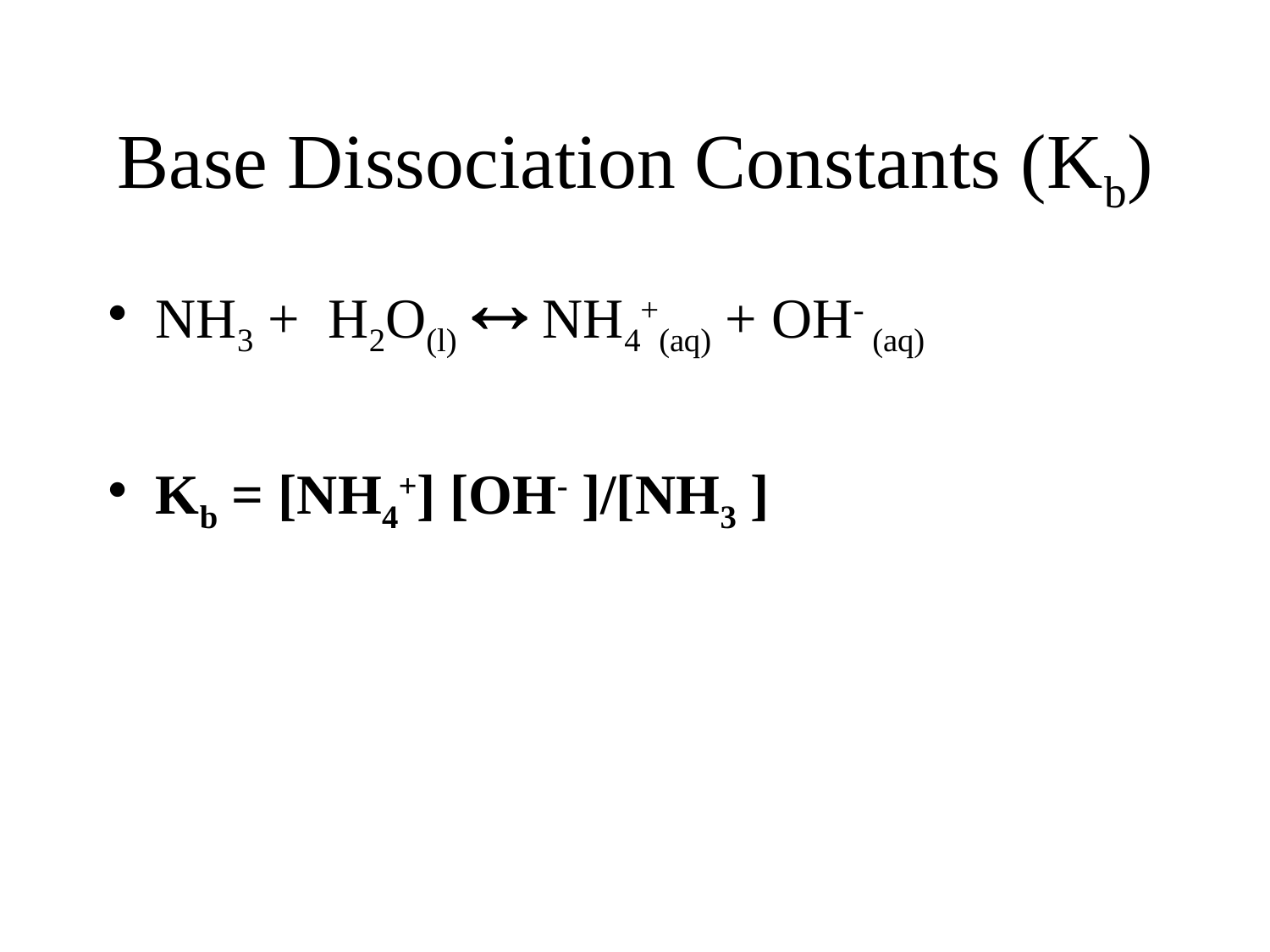

# Base Dissociation Constants (Kb)
NH3 +  H2O(l) ↔ NH4+(aq) + OH- (aq)

Kb = [NH4+] [OH- ]/[NH3 ]